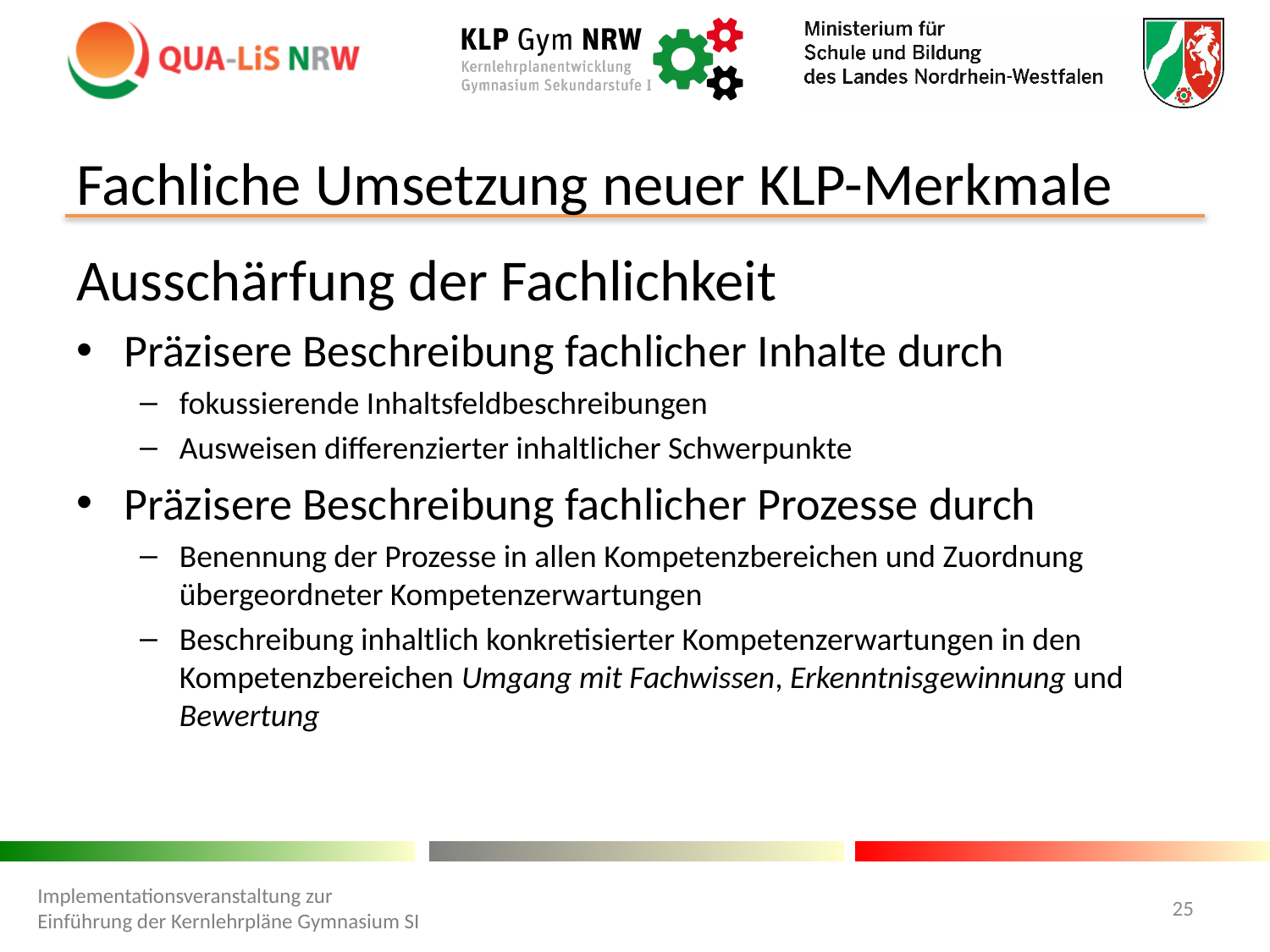

# Fachliche Umsetzung neuer KLP-Merkmale
Ausschärfung der Fachlichkeit
Präzisere Beschreibung fachlicher Inhalte durch
fokussierende Inhaltsfeldbeschreibungen
Ausweisen differenzierter inhaltlicher Schwerpunkte
Präzisere Beschreibung fachlicher Prozesse durch
Benennung der Prozesse in allen Kompetenzbereichen und Zuordnung übergeordneter Kompetenzerwartungen
Beschreibung inhaltlich konkretisierter Kompetenzerwartungen in den Kompetenzbereichen Umgang mit Fachwissen, Erkenntnisgewinnung und Bewertung
Implementationsveranstaltung zur Einführung der Kernlehrpläne Gymnasium SI
25